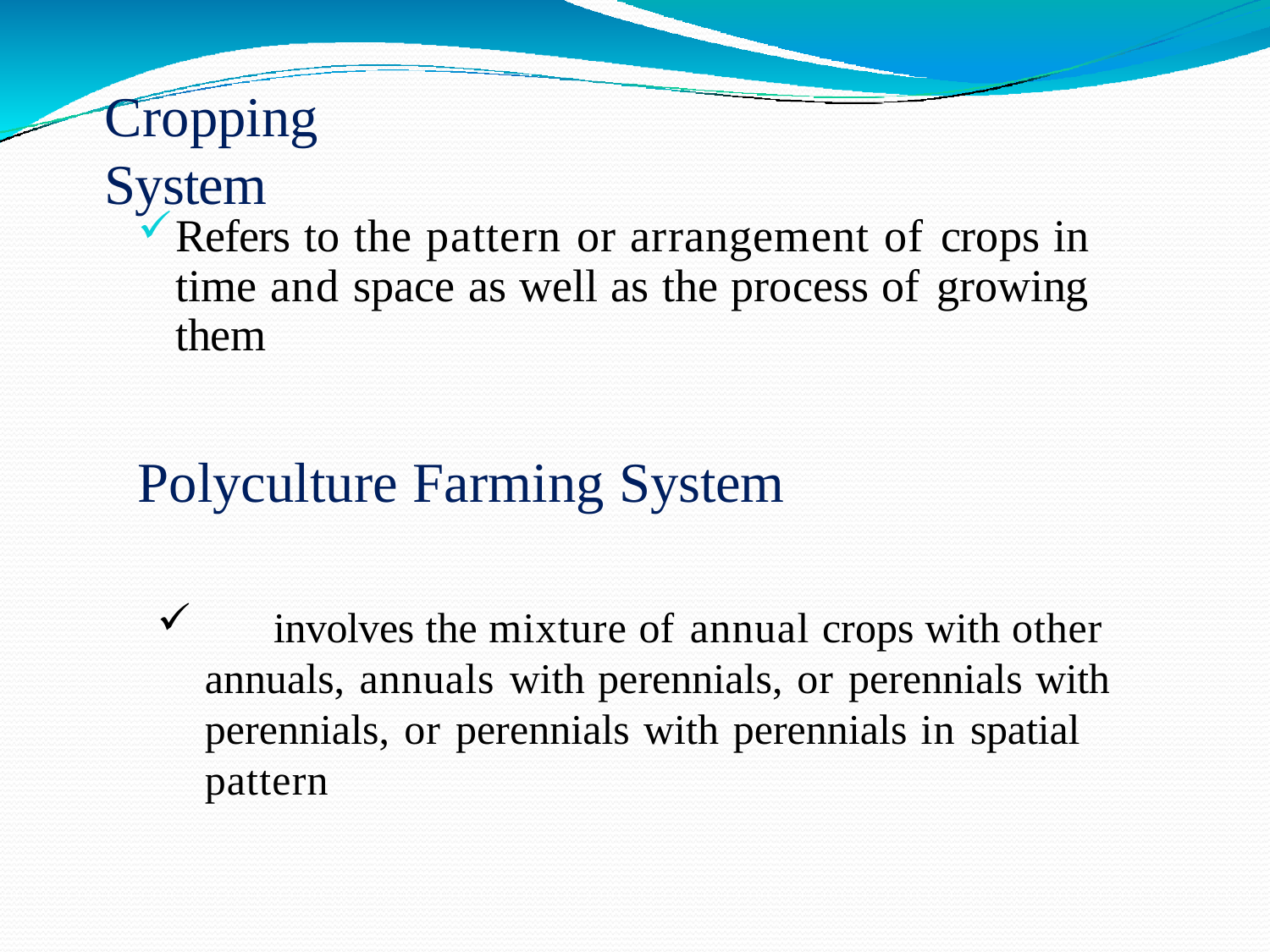

# Cropping System
Refers to the pattern or arrangement of crops in time and space as well as the process of growing them

Polyculture Farming System

	involves the mixture of annual crops with other annuals, annuals with perennials, or perennials with perennials, or perennials with perennials in spatial pattern